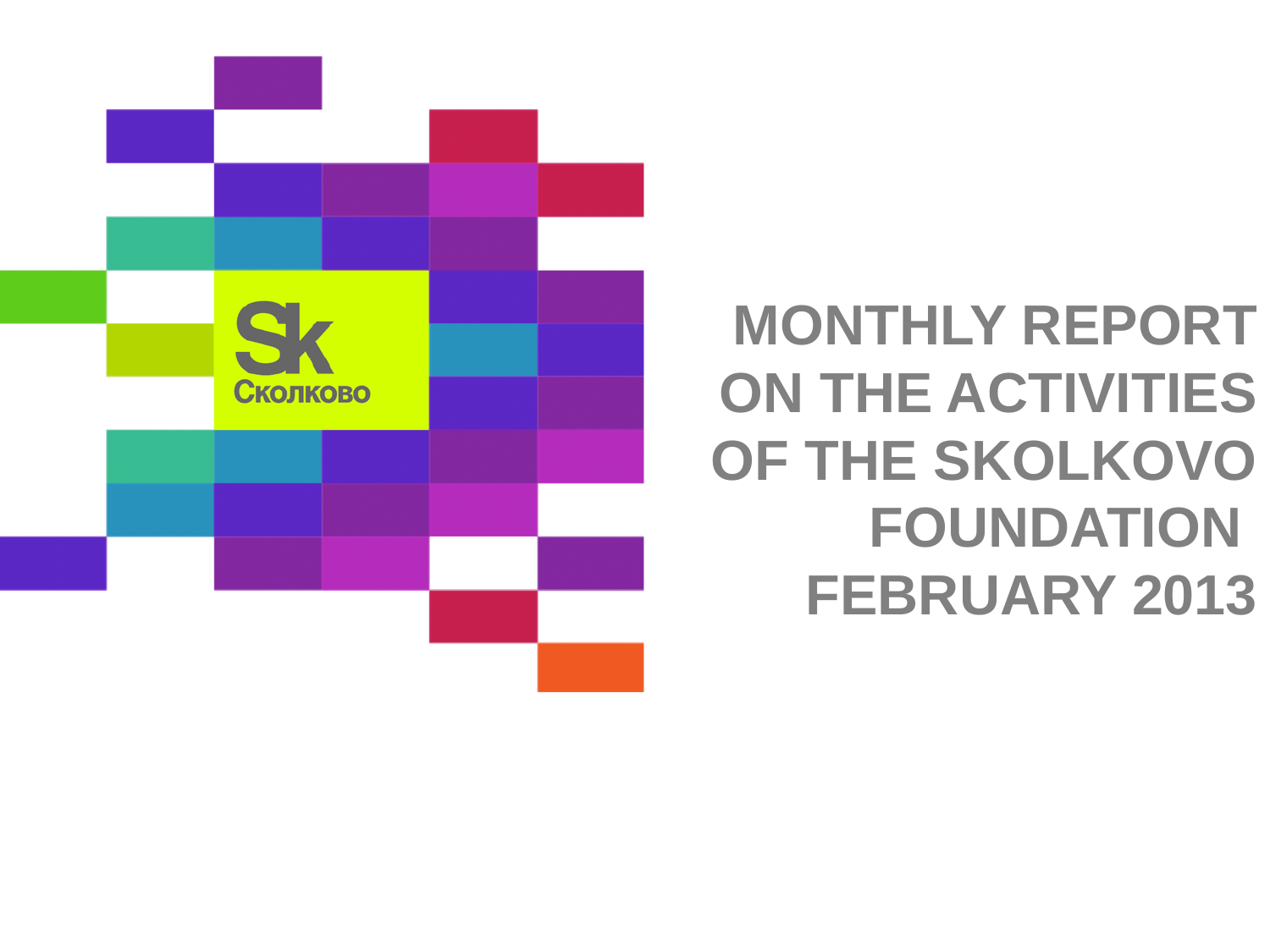

# MONTHLY REPORT ON THE ACTIVITIES OF THE SKOLKOVO FOUNDATION FEBRUARY 2013